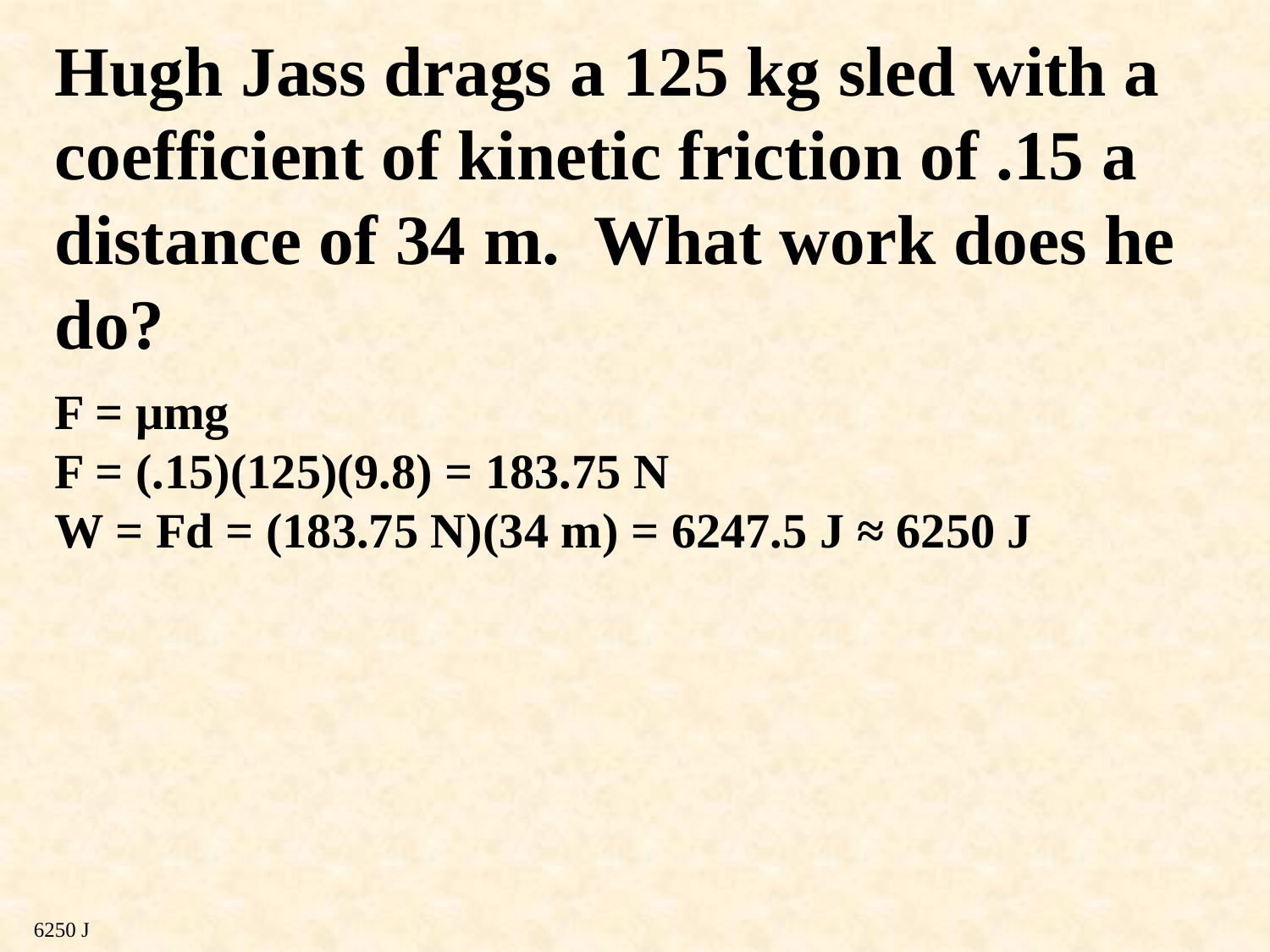

Hugh Jass drags a 125 kg sled with a coefficient of kinetic friction of .15 a distance of 34 m.  What work does he do?
F = μmg
F = (.15)(125)(9.8) = 183.75 N
W = Fd = (183.75 N)(34 m) = 6247.5 J ≈ 6250 J
6250 J